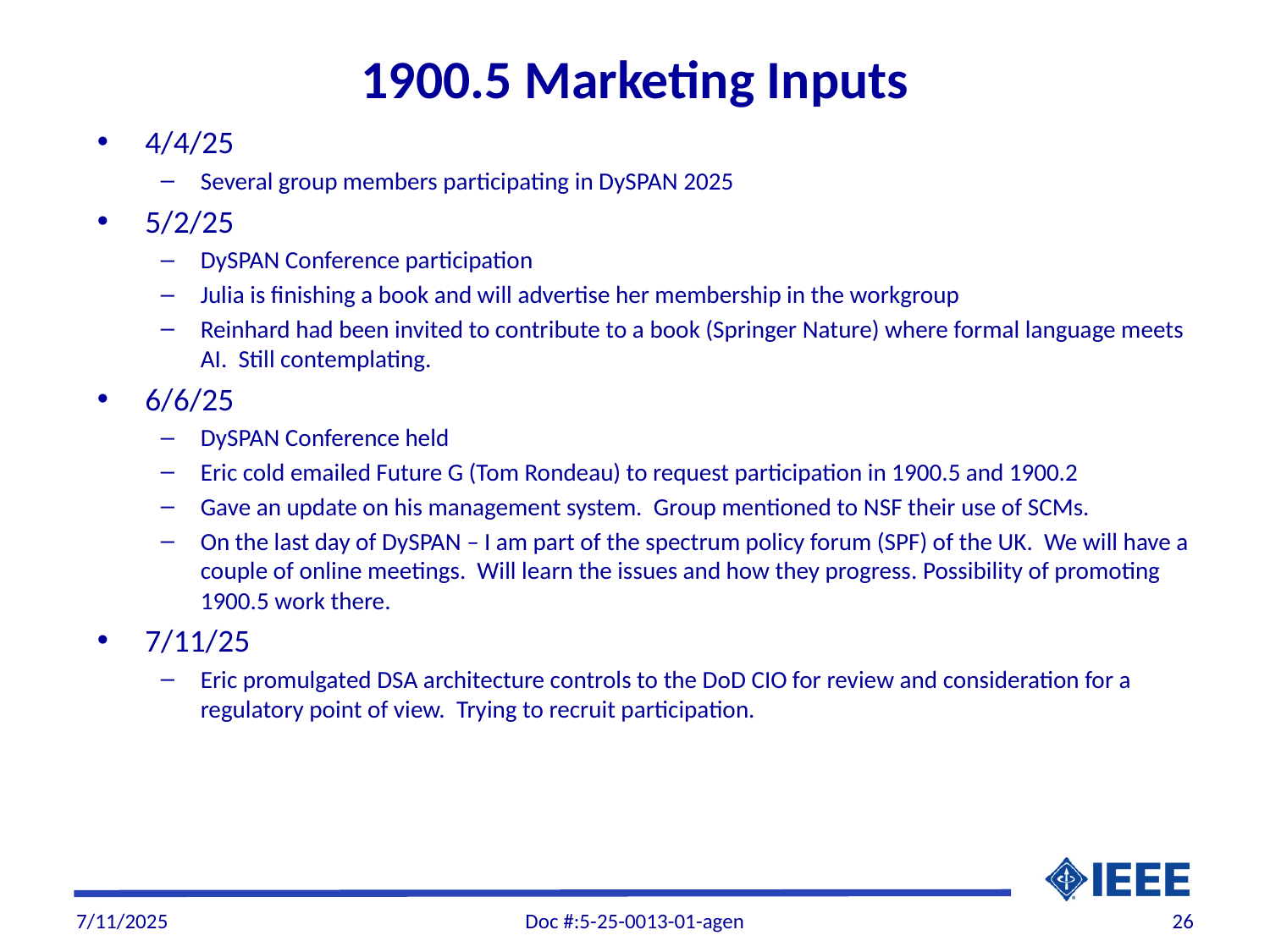

# 1900.5 Marketing Inputs
4/4/25
Several group members participating in DySPAN 2025
5/2/25
DySPAN Conference participation
Julia is finishing a book and will advertise her membership in the workgroup
Reinhard had been invited to contribute to a book (Springer Nature) where formal language meets AI.  Still contemplating.
6/6/25
DySPAN Conference held
Eric cold emailed Future G (Tom Rondeau) to request participation in 1900.5 and 1900.2
Gave an update on his management system.  Group mentioned to NSF their use of SCMs.
On the last day of DySPAN – I am part of the spectrum policy forum (SPF) of the UK.  We will have a couple of online meetings.  Will learn the issues and how they progress. Possibility of promoting 1900.5 work there.
7/11/25
Eric promulgated DSA architecture controls to the DoD CIO for review and consideration for a regulatory point of view.  Trying to recruit participation.

7/11/2025
Doc #:5-25-0013-01-agen
26